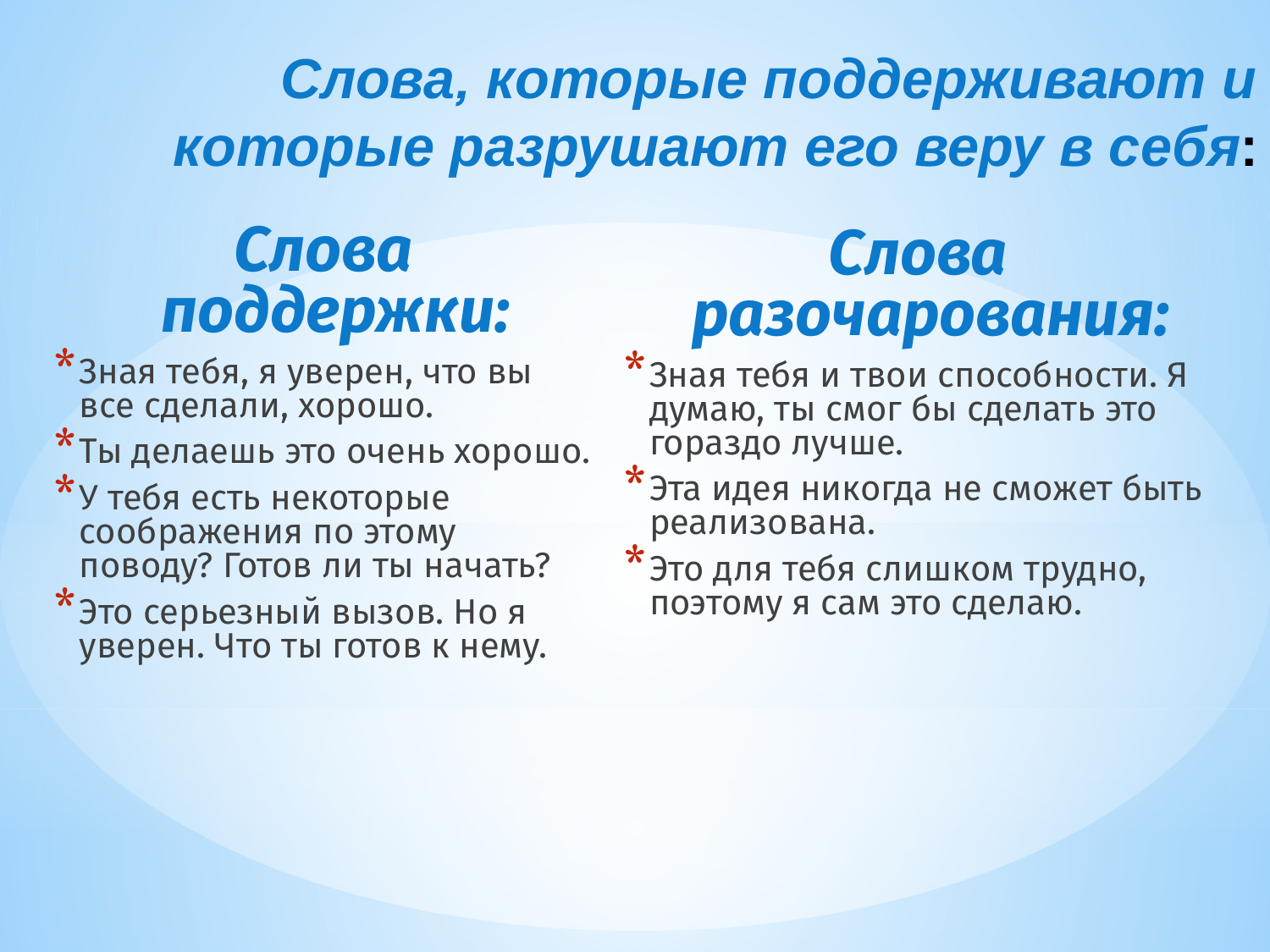

Слова, которые поддерживают и которые разрушают его веру в себя:
Слова поддержки:
Зная тебя, я уверен, что вы все сделали, хорошо.
Ты делаешь это очень хорошо.
У тебя есть некоторые соображения по этому поводу? Готов ли ты начать?
Это серьезный вызов. Но я уверен. Что ты готов к нему.
Слова разочарования:
Зная тебя и твои способности. Я думаю, ты смог бы сделать это гораздо лучше.
Эта идея никогда не сможет быть реализована.
Это для тебя слишком трудно, поэтому я сам это сделаю.